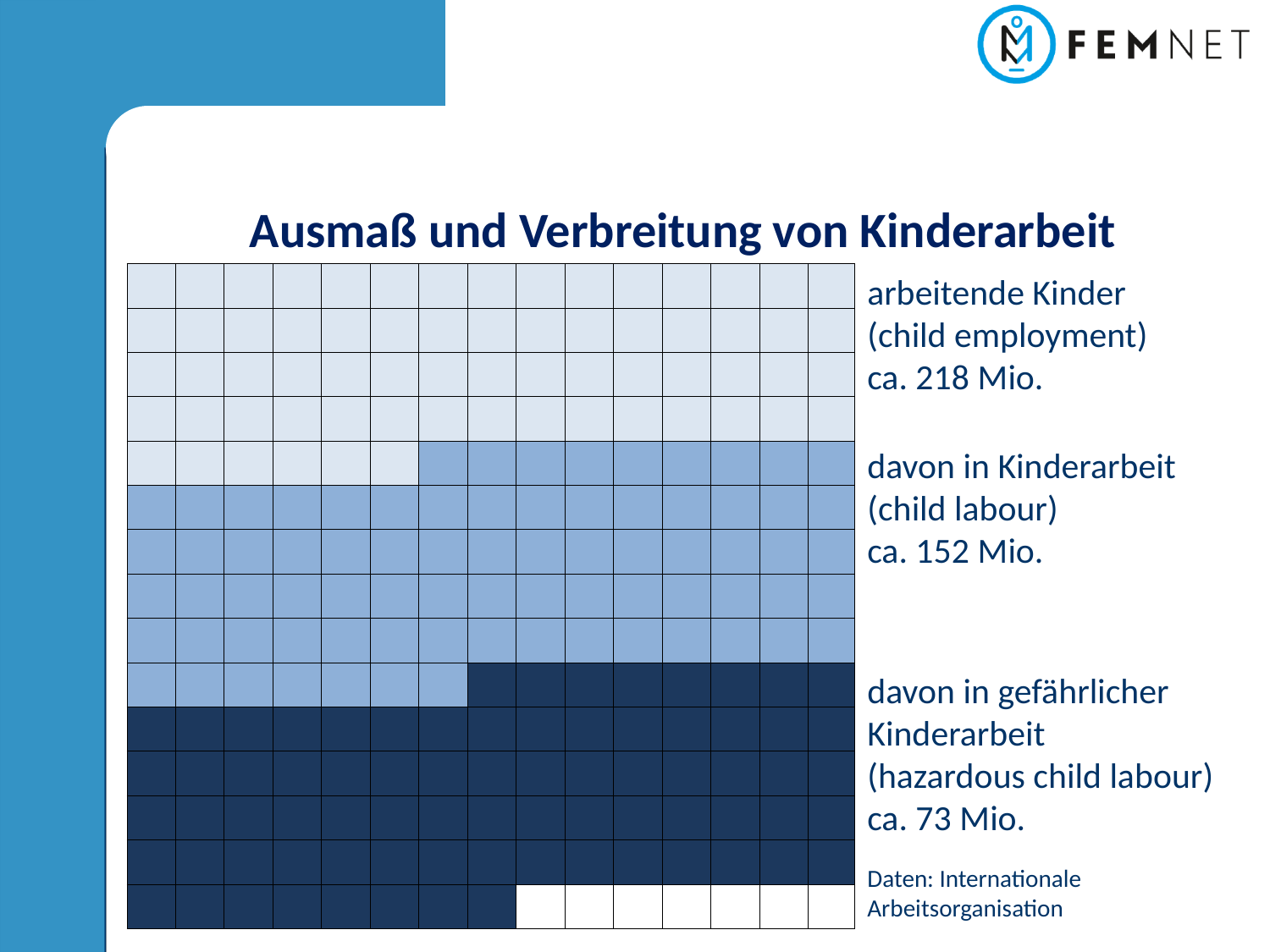

Ausmaß und Verbreitung von Kinderarbeit
arbeitende Kinder
(child employment)
ca. 218 Mio.
|  |  |  |  |  |  |  |  |  |  |  |  |  |  |  |
| --- | --- | --- | --- | --- | --- | --- | --- | --- | --- | --- | --- | --- | --- | --- |
|  |  |  |  |  |  |  |  |  |  |  |  |  |  |  |
|  |  |  |  |  |  |  |  |  |  |  |  |  |  |  |
|  |  |  |  |  |  |  |  |  |  |  |  |  |  |  |
|  |  |  |  |  |  |  |  |  |  |  |  |  |  |  |
|  |  |  |  |  |  |  |  |  |  |  |  |  |  |  |
|  |  |  |  |  |  |  |  |  |  |  |  |  |  |  |
|  |  |  |  |  |  |  |  |  |  |  |  |  |  |  |
|  |  |  |  |  |  |  |  |  |  |  |  |  |  |  |
|  |  |  |  |  |  |  |  |  |  |  |  |  |  |  |
|  |  |  |  |  |  |  |  |  |  |  |  |  |  |  |
|  |  |  |  |  |  |  |  |  |  |  |  |  |  |  |
|  |  |  |  |  |  |  |  |  |  |  |  |  |  |  |
|  |  |  |  |  |  |  |  |  |  |  |  |  |  |  |
|  |  |  |  |  |  |  |  |  |  |  |  |  |  |  |

davon in Kinderarbeit
(child labour)
ca. 152 Mio.
davon in gefährlicher Kinderarbeit
(hazardous child labour)
ca. 73 Mio.
Daten: Internationale
Arbeitsorganisation